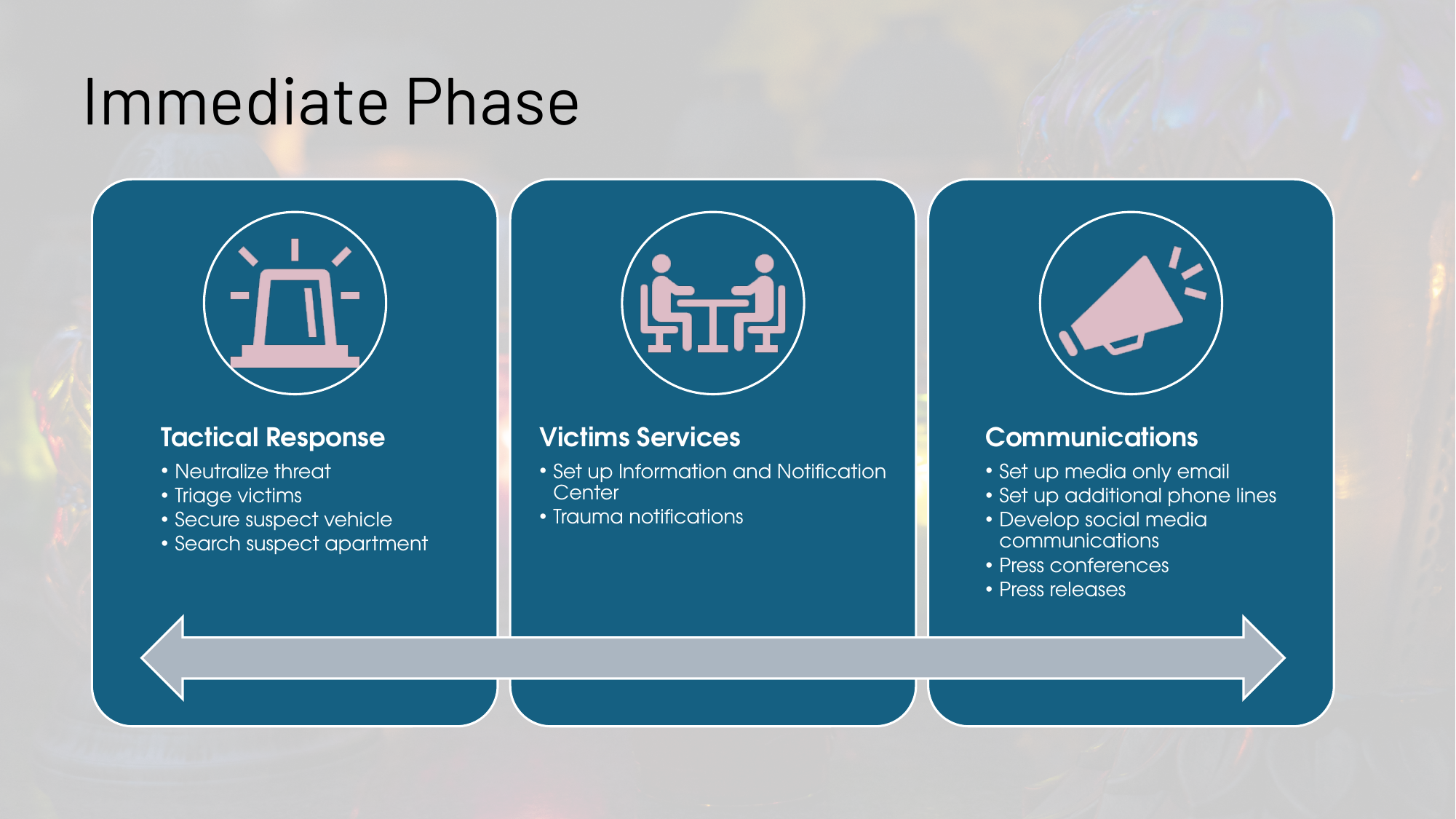

Immediate Phase
Tactical Response
Neutralize threat
Triage victims
Secure suspect vehicle
Search suspect apartment
Victims Services
Set up Information and Notification Center
Trauma notifications
Communications
Set up media only email
Set up additional phone lines
Develop social media communications
Press conferences
Press releases